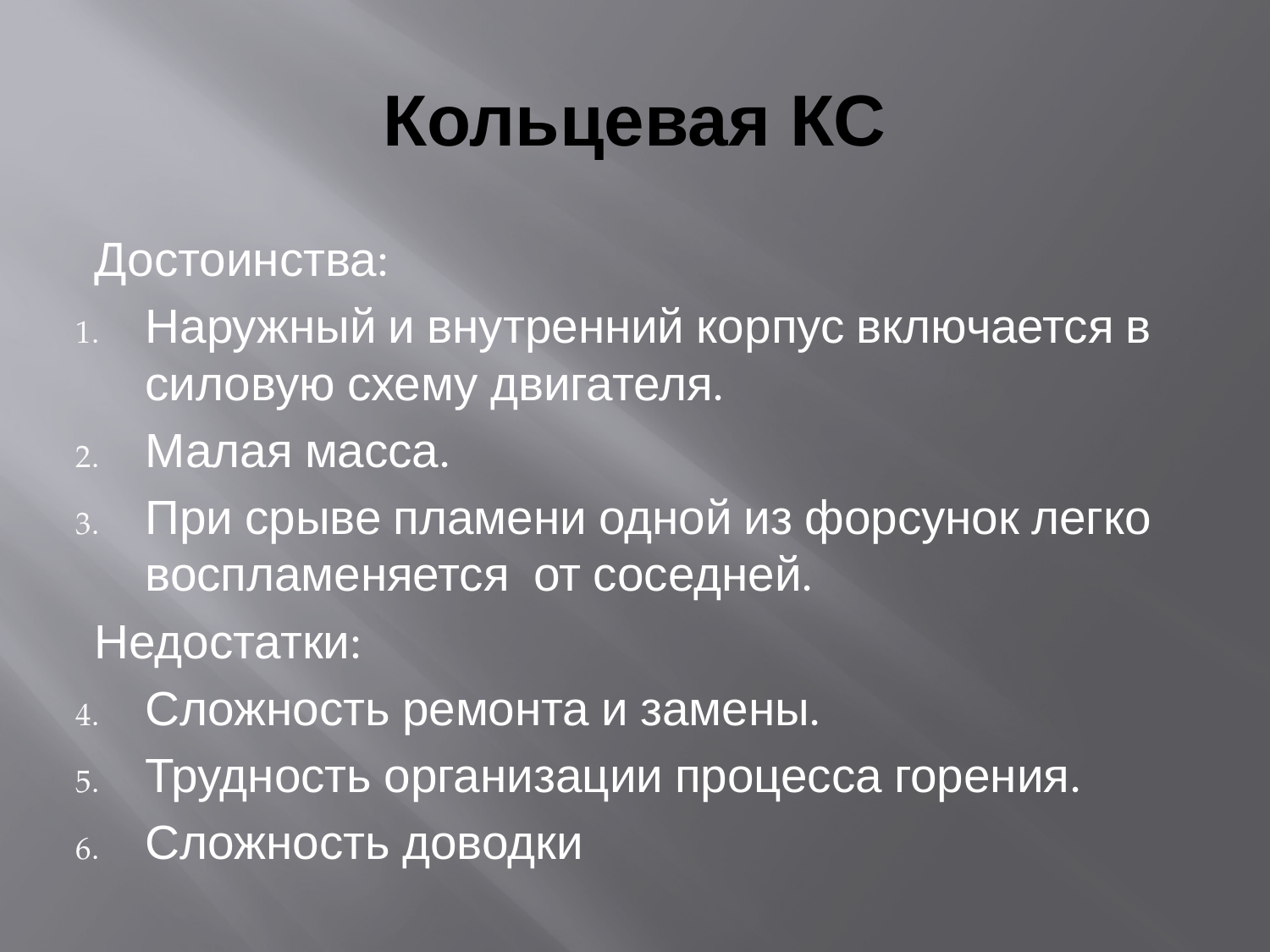

# Кольцевая КС
Достоинства:
Наружный и внутренний корпус включается в силовую схему двигателя.
Малая масса.
При срыве пламени одной из форсунок легко воспламеняется  от соседней.
Недостатки:
Сложность ремонта и замены.
Трудность организации процесса горения.
Сложность доводки